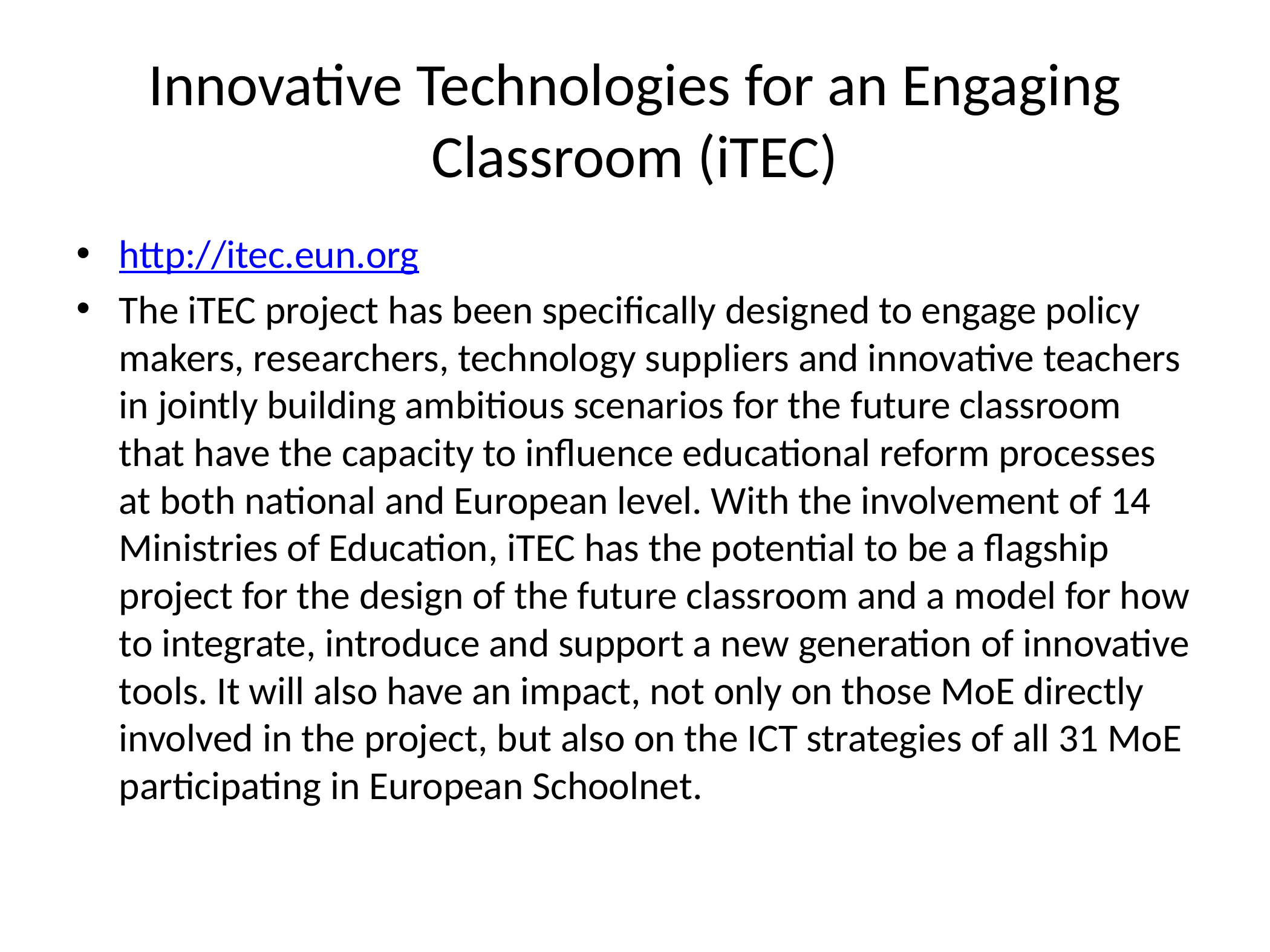

# Innovative Technologies for an Engaging Classroom (iTEC)
http://itec.eun.org
The iTEC project has been specifically designed to engage policy makers, researchers, technology suppliers and innovative teachers in jointly building ambitious scenarios for the future classroom that have the capacity to influence educational reform processes at both national and European level. With the involvement of 14 Ministries of Education, iTEC has the potential to be a flagship project for the design of the future classroom and a model for how to integrate, introduce and support a new generation of innovative tools. It will also have an impact, not only on those MoE directly involved in the project, but also on the ICT strategies of all 31 MoE participating in European Schoolnet.